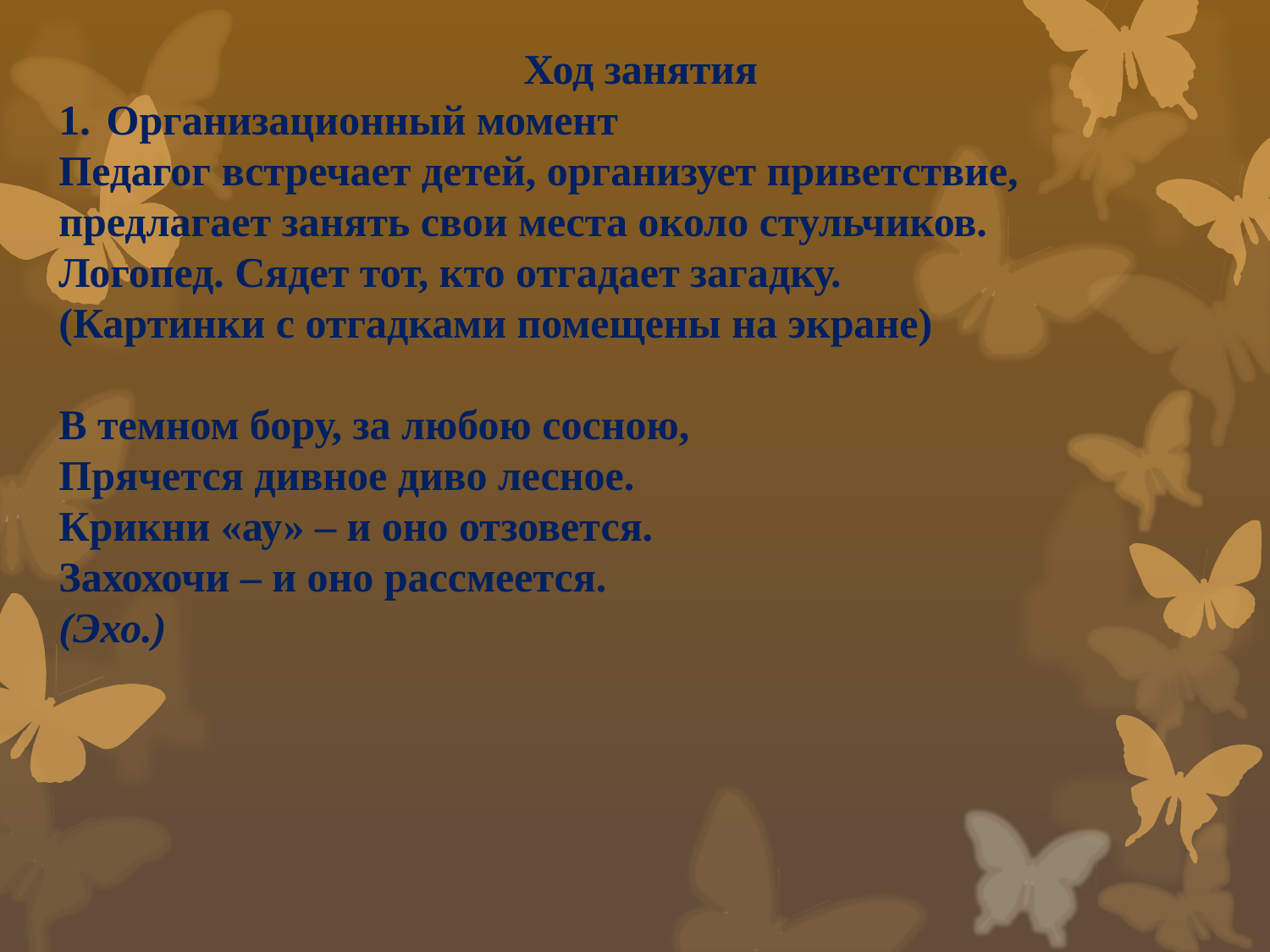

Ход занятия
Организационный момент
Педагог встречает детей, организует приветствие, предлагает занять свои места около стульчиков.
Логопед. Сядет тот, кто отгадает загадку.
(Картинки с отгадками помещены на экране)

В темном бору, за любою сосною,
Прячется дивное диво лесное.
Крикни «ау» – и оно отзовется.
Захохочи – и оно рассмеется.
(Эхо.)